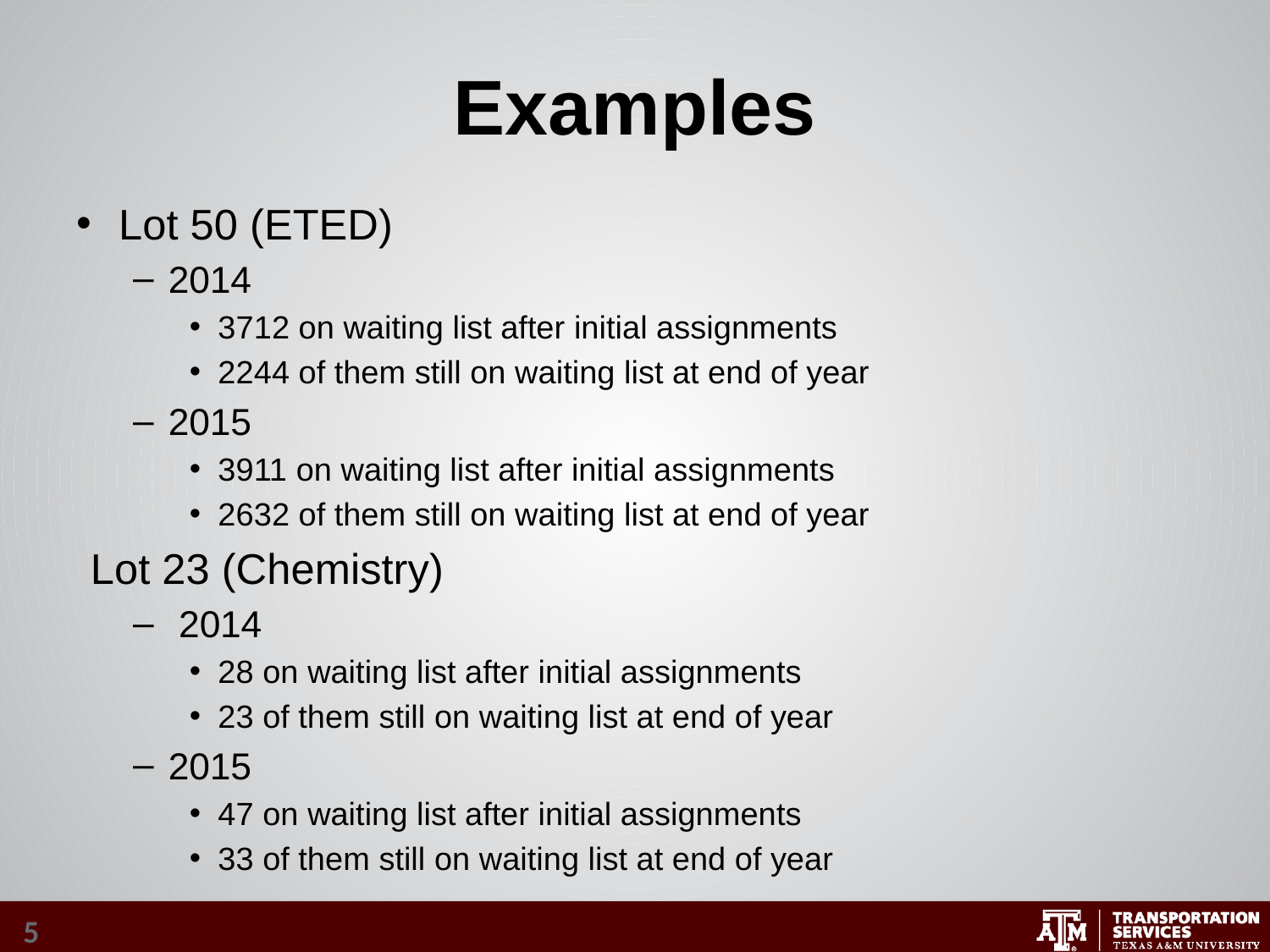

# Examples
Lot 50 (ETED)
2014
3712 on waiting list after initial assignments
2244 of them still on waiting list at end of year
2015
3911 on waiting list after initial assignments
2632 of them still on waiting list at end of year
Lot 23 (Chemistry)
 2014
28 on waiting list after initial assignments
23 of them still on waiting list at end of year
2015
47 on waiting list after initial assignments
33 of them still on waiting list at end of year

5